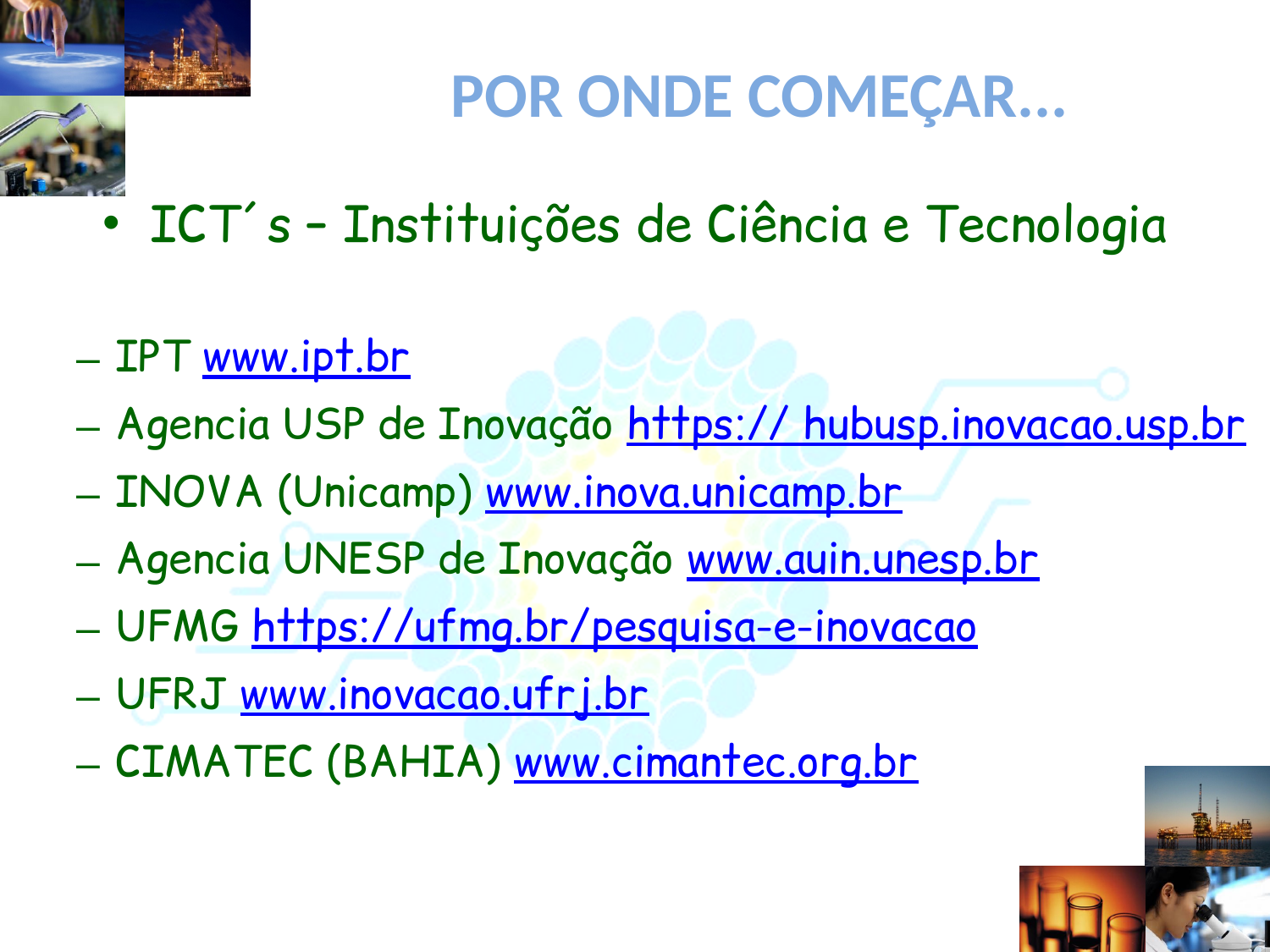

# POR ONDE COMEÇAR...
ICT´s – Instituições de Ciência e Tecnologia

IPT www.ipt.br
Agencia USP de Inovação https:// hubusp.inovacao.usp.br
INOVA (Unicamp) www.inova.unicamp.br
Agencia UNESP de Inovação www.auin.unesp.br
UFMG https://ufmg.br/pesquisa-e-inovacao
UFRJ www.inovacao.ufrj.br
CIMATEC (BAHIA) www.cimantec.org.br